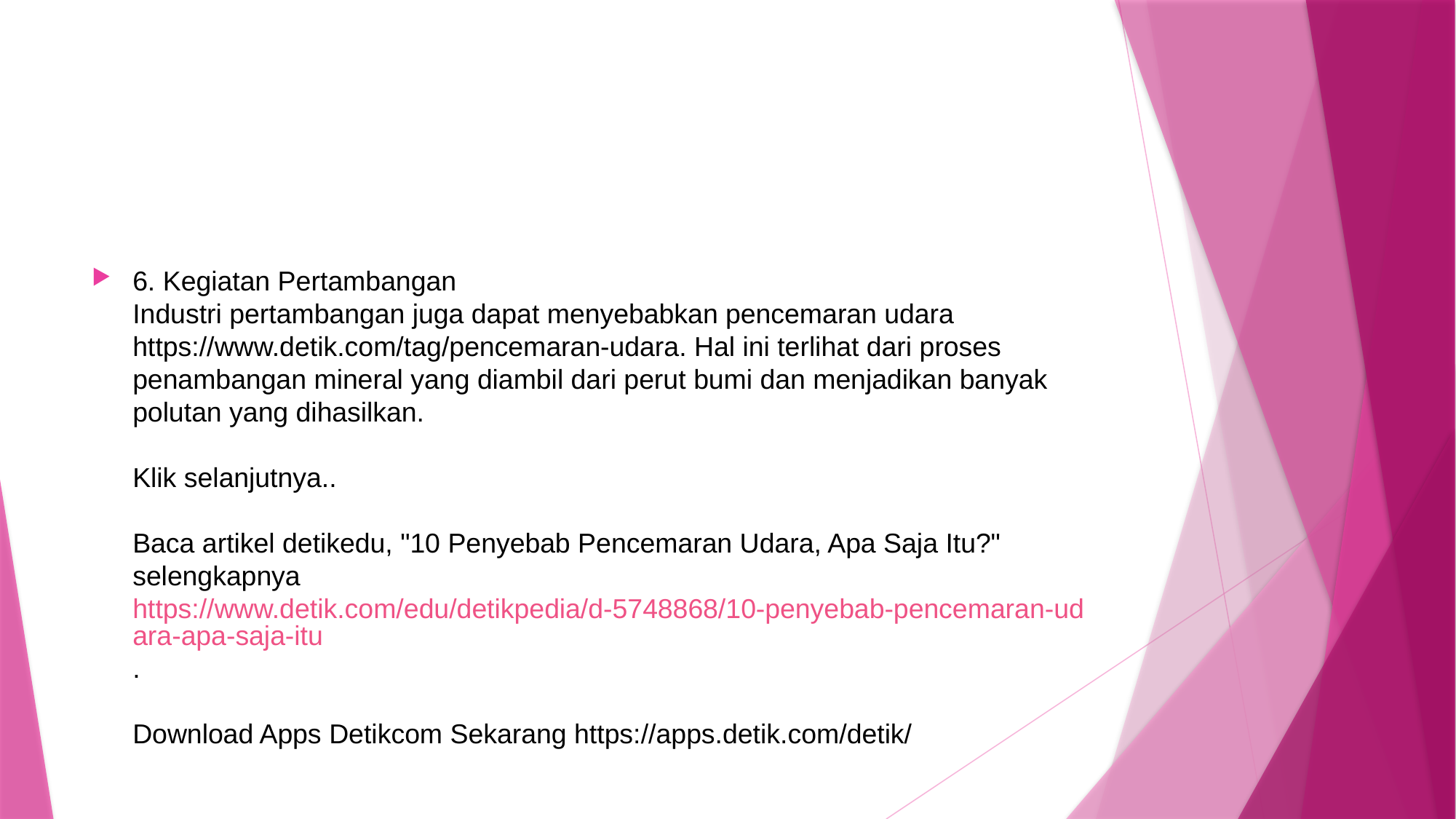

#
6. Kegiatan Pertambangan
Industri pertambangan juga dapat menyebabkan pencemaran udara https://www.detik.com/tag/pencemaran-udara. Hal ini terlihat dari proses penambangan mineral yang diambil dari perut bumi dan menjadikan banyak polutan yang dihasilkan.
Klik selanjutnya..
Baca artikel detikedu, "10 Penyebab Pencemaran Udara, Apa Saja Itu?" selengkapnya https://www.detik.com/edu/detikpedia/d-5748868/10-penyebab-pencemaran-udara-apa-saja-itu.
Download Apps Detikcom Sekarang https://apps.detik.com/detik/